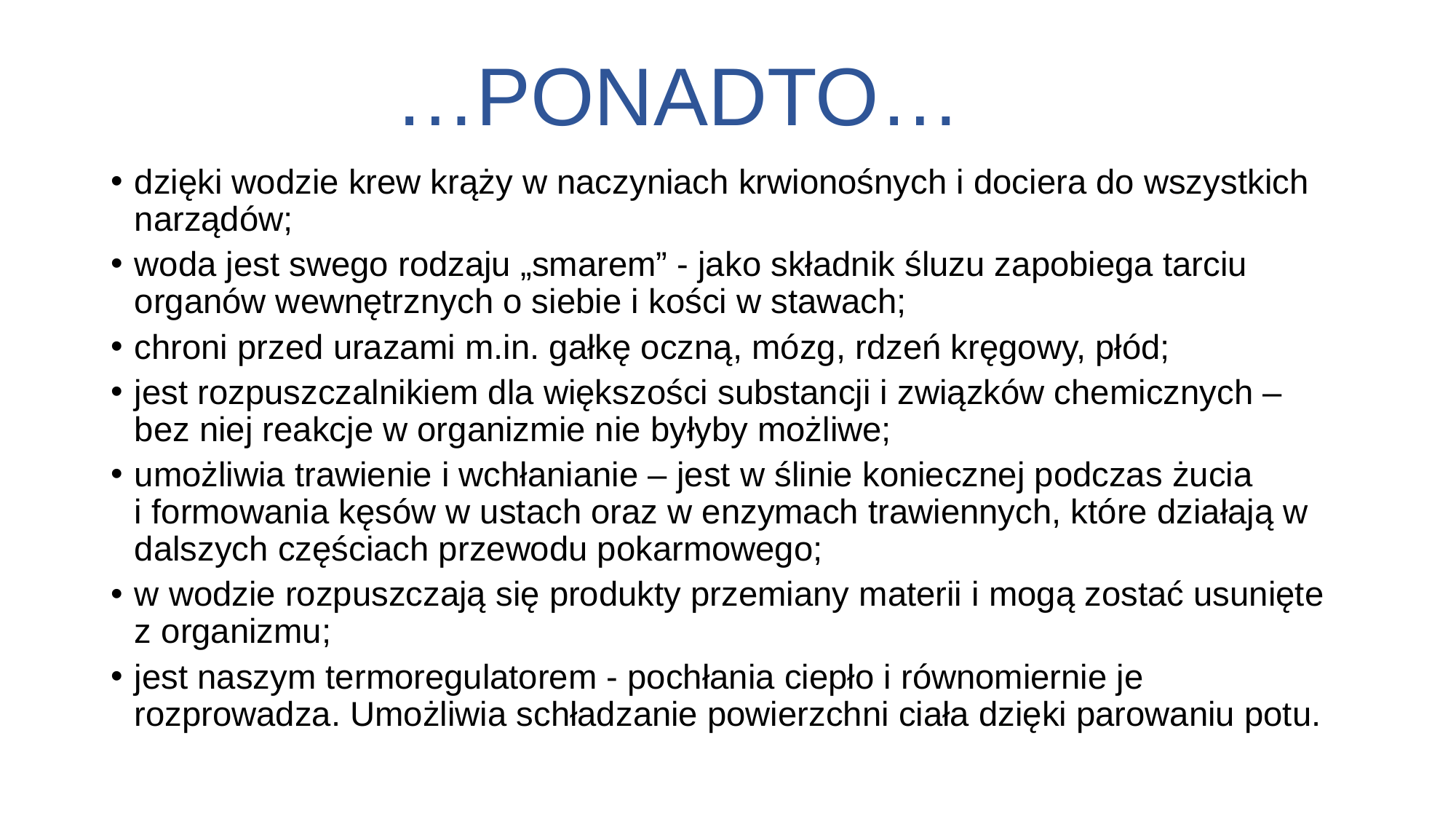

…PONADTO…
dzięki wodzie krew krąży w naczyniach krwionośnych i dociera do wszystkich narządów;
woda jest swego rodzaju „smarem” - jako składnik śluzu zapobiega tarciu organów wewnętrznych o siebie i kości w stawach;
chroni przed urazami m.in. gałkę oczną, mózg, rdzeń kręgowy, płód;
jest rozpuszczalnikiem dla większości substancji i związków chemicznych – bez niej reakcje w organizmie nie byłyby możliwe;
umożliwia trawienie i wchłanianie – jest w ślinie koniecznej podczas żucia
i formowania kęsów w ustach oraz w enzymach trawiennych, które działają w dalszych częściach przewodu pokarmowego;
w wodzie rozpuszczają się produkty przemiany materii i mogą zostać usunięte z organizmu;
jest naszym termoregulatorem - pochłania ciepło i równomiernie je rozprowadza. Umożliwia schładzanie powierzchni ciała dzięki parowaniu potu.